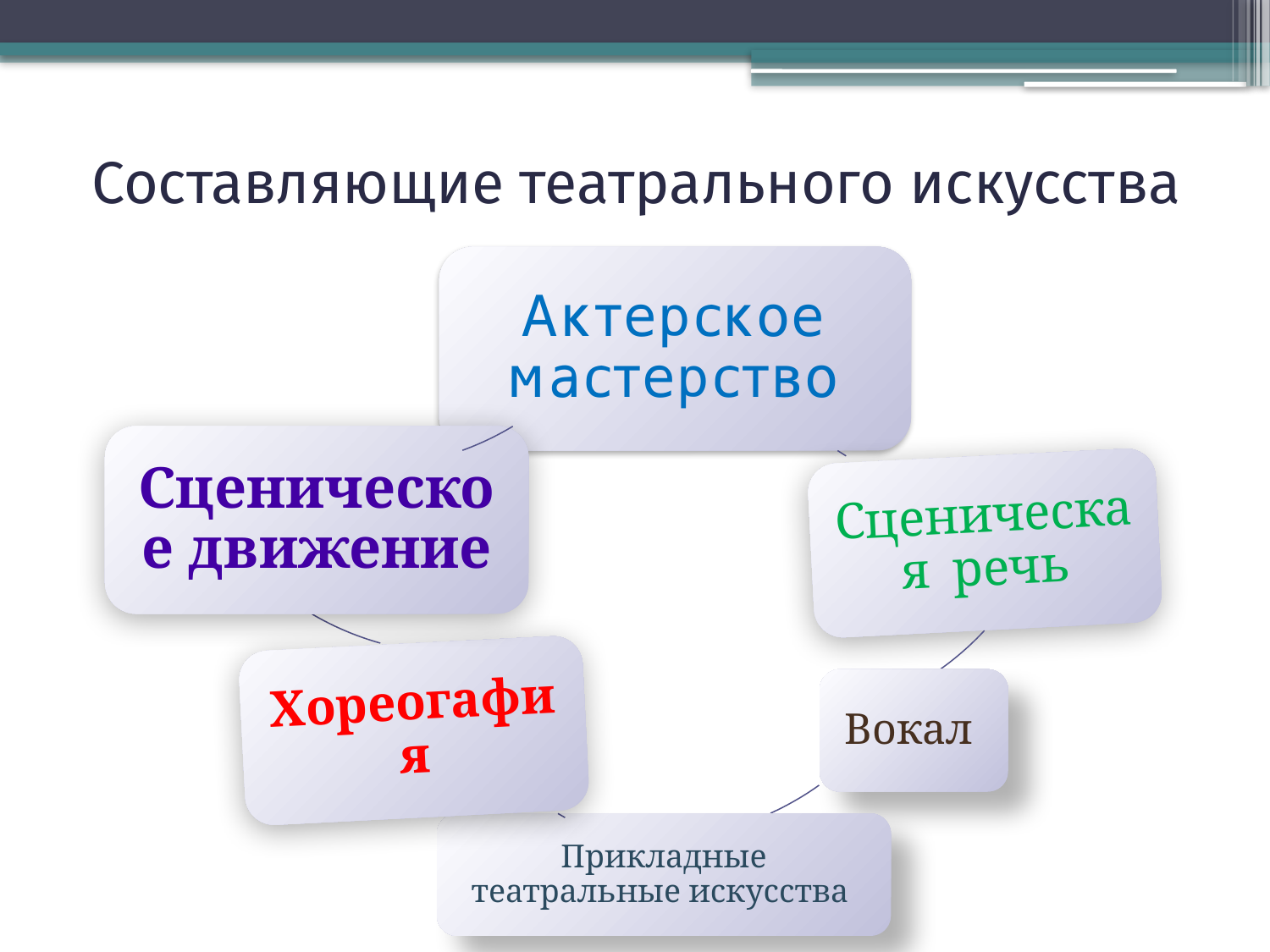

# Составляющие театрального искусства
Актерское мастерство
Сценическая  речь
Вокал
Прикладные театральные искусства
Хореогафия
Сценическое движение